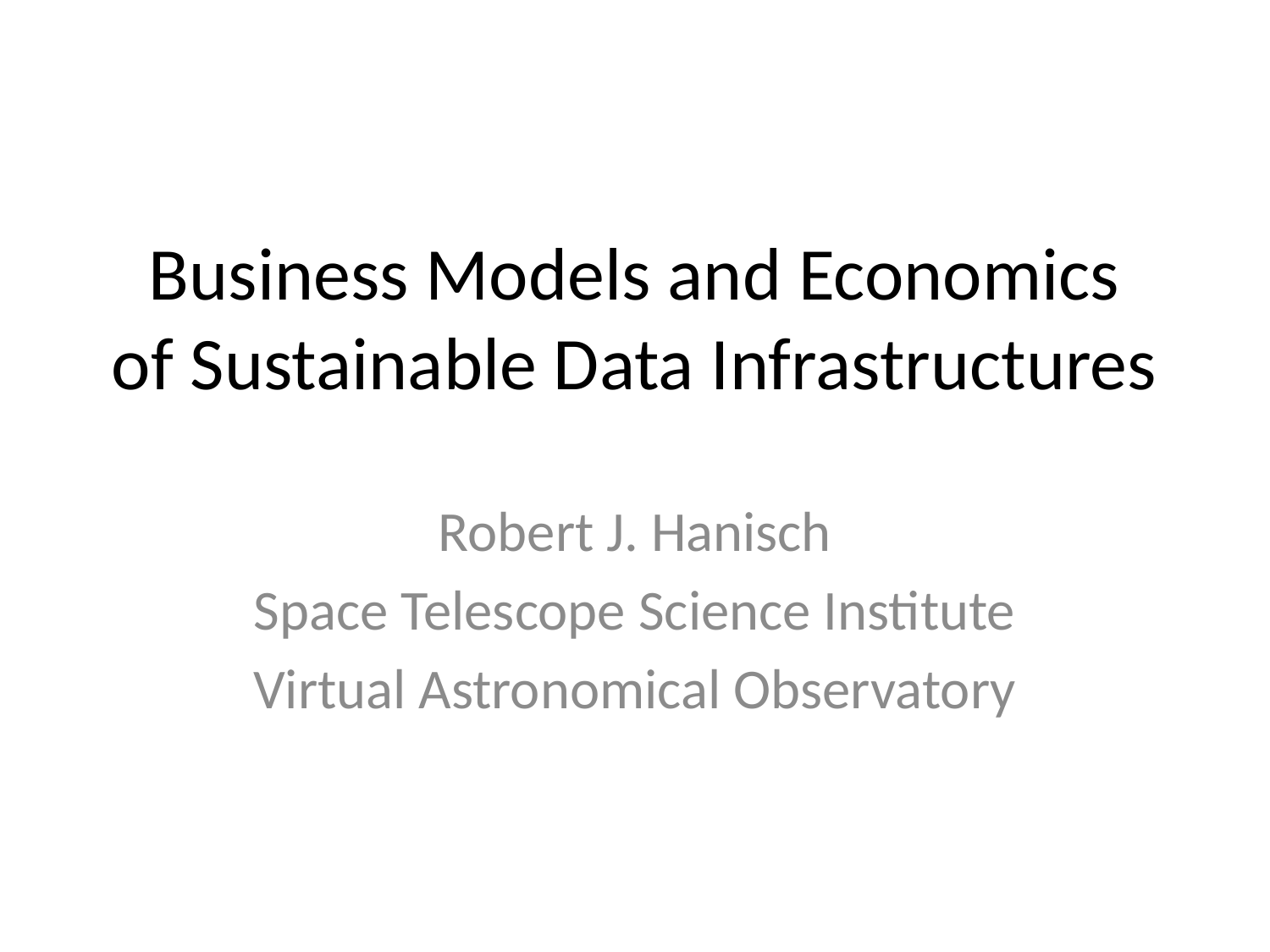

# Business Models and Economics of Sustainable Data Infrastructures
Robert J. Hanisch
Space Telescope Science Institute
Virtual Astronomical Observatory